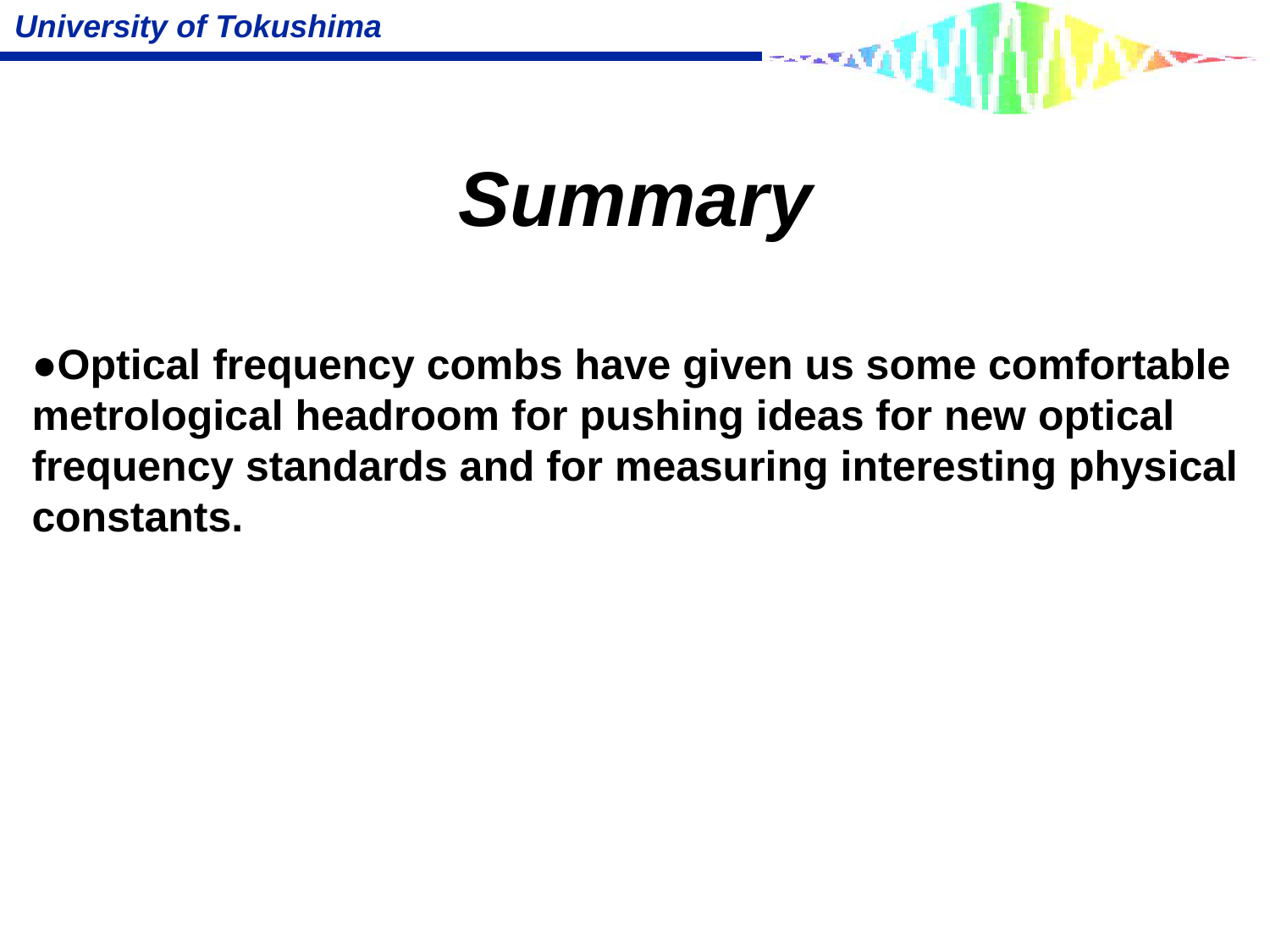

# Summary
●Optical frequency combs have given us some comfortable
metrological headroom for pushing ideas for new optical
frequency standards and for measuring interesting physical
constants.